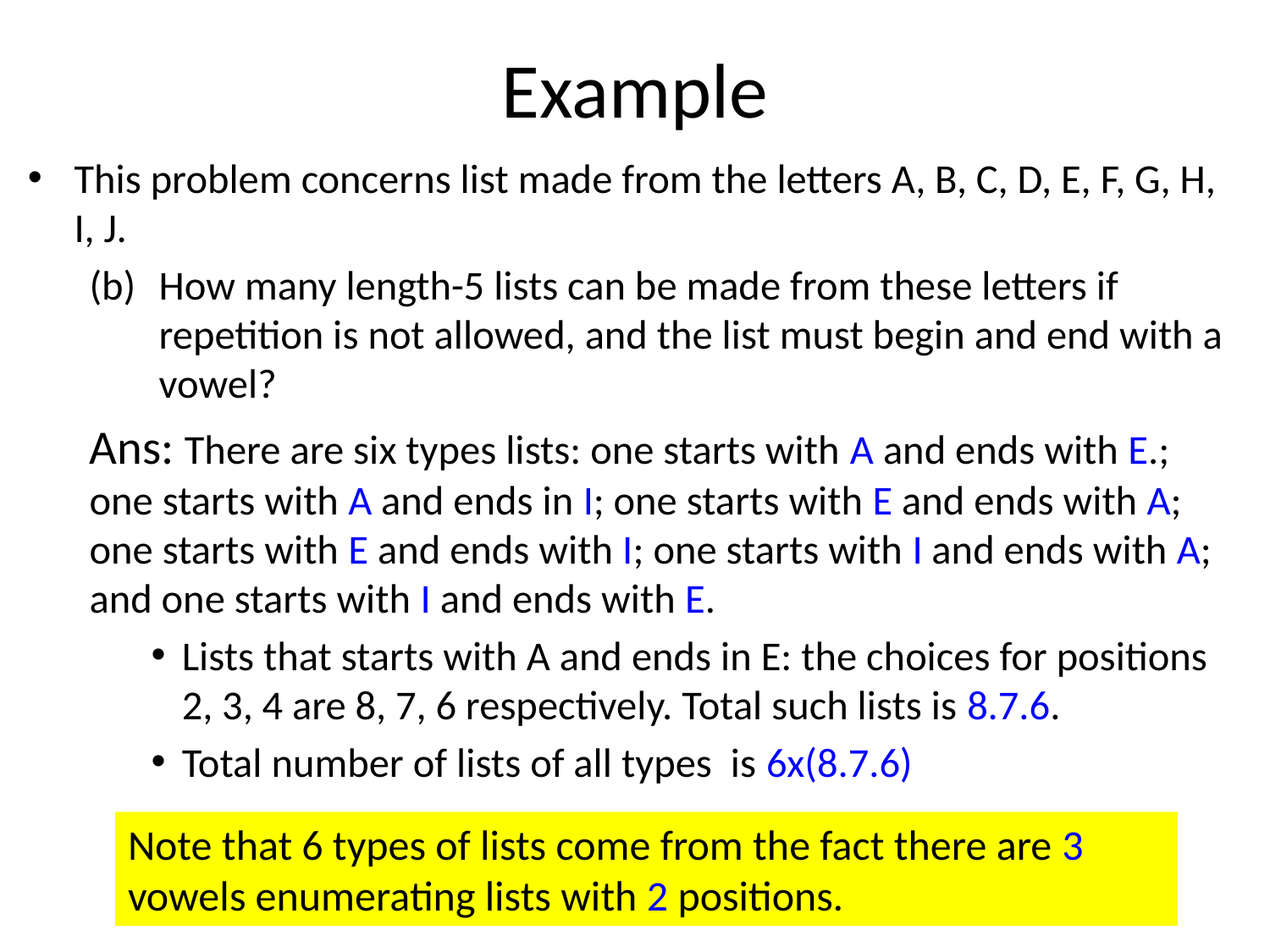

# Example
This problem concerns list made from the letters A, B, C, D, E, F, G, H, I, J.
How many length-5 lists can be made from these letters if repetition is not allowed, and the list must begin and end with a vowel?
Ans: There are six types lists: one starts with A and ends with E.; one starts with A and ends in I; one starts with E and ends with A; one starts with E and ends with I; one starts with I and ends with A; and one starts with I and ends with E.
Lists that starts with A and ends in E: the choices for positions 2, 3, 4 are 8, 7, 6 respectively. Total such lists is 8.7.6.
Total number of lists of all types  is 6x(8.7.6)
Note that 6 types of lists come from the fact there are 3 vowels enumerating lists with 2 positions.